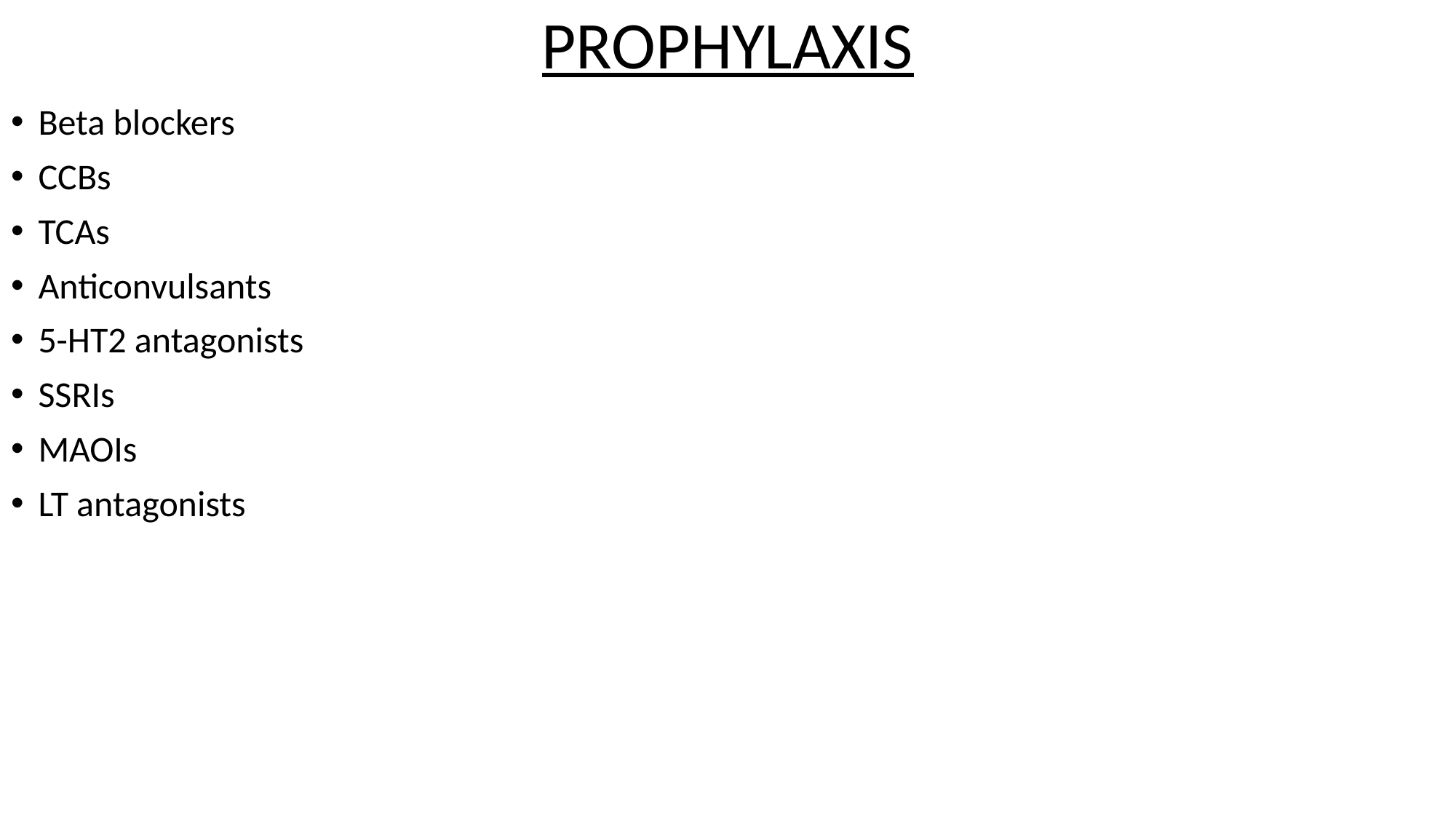

# PROPHYLAXIS
Beta blockers
CCBs
TCAs
Anticonvulsants
5-HT2 antagonists
SSRIs
MAOIs
LT antagonists